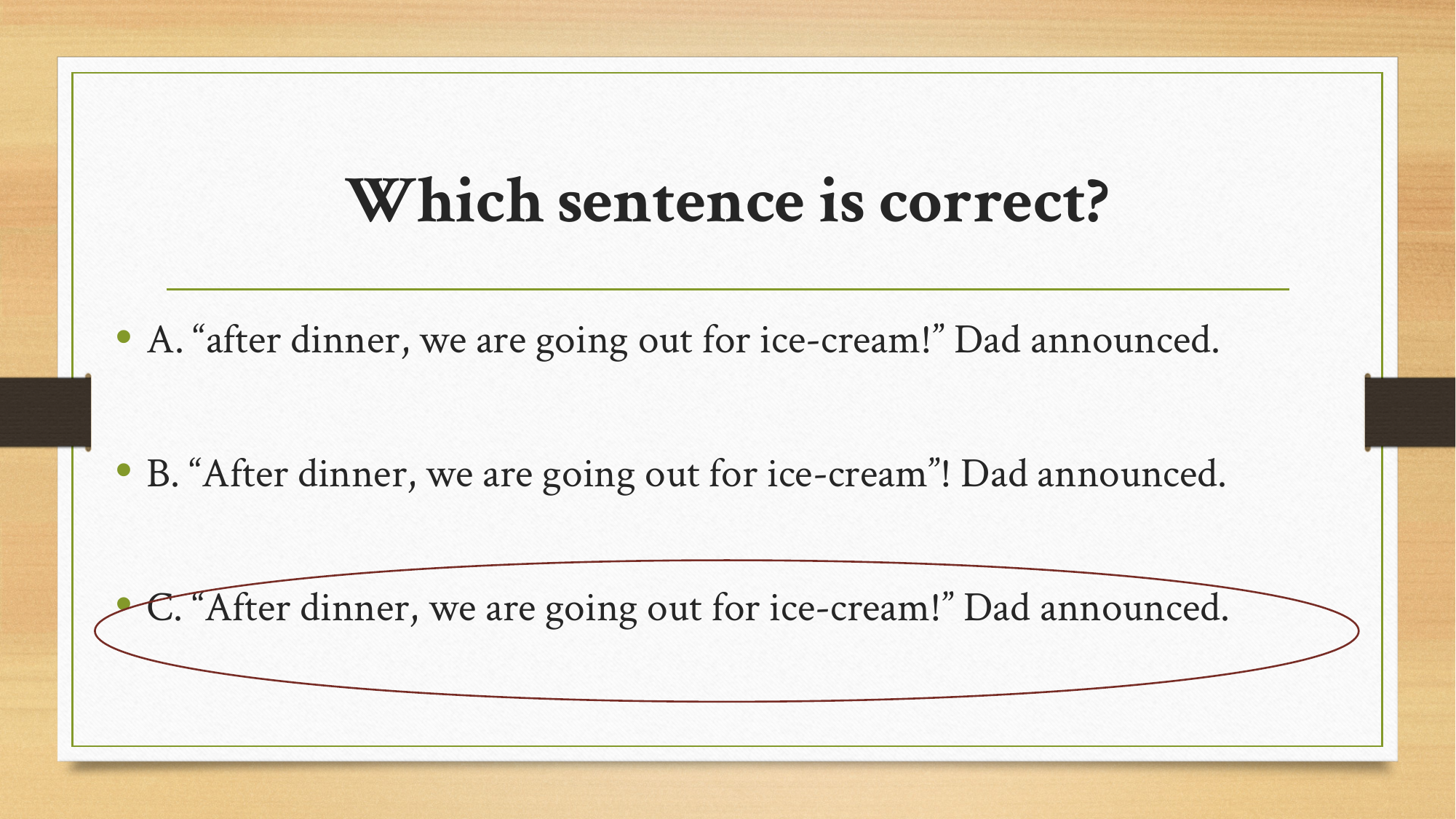

# Which sentence is correct?
A. “after dinner, we are going out for ice-cream!” Dad announced.

B. “After dinner, we are going out for ice-cream”! Dad announced.

C. “After dinner, we are going out for ice-cream!” Dad announced.